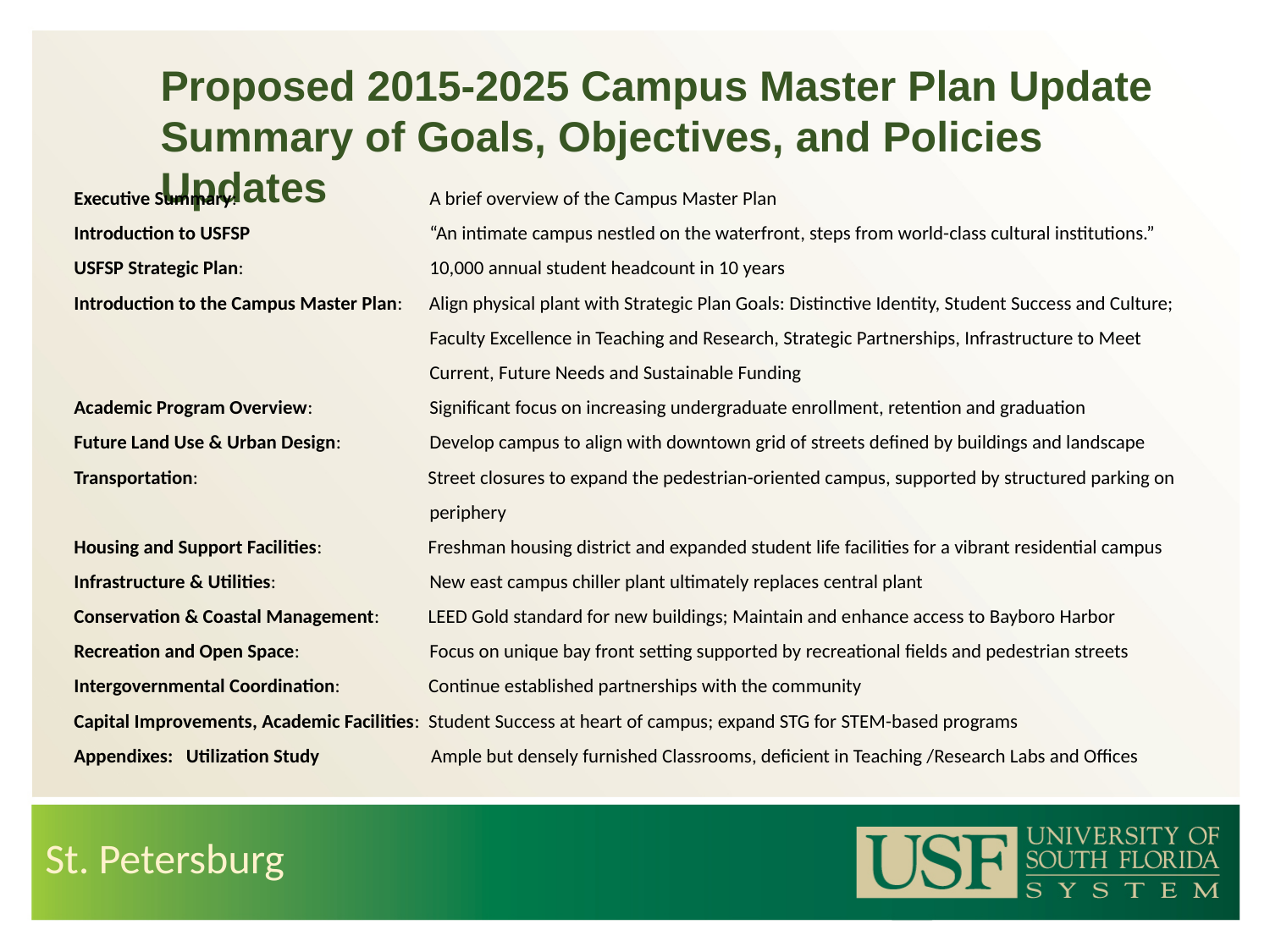

Proposed 2015-2025 Campus Master Plan Update
Summary of Goals, Objectives, and Policies Updates
Executive Summary:	                       A brief overview of the Campus Master Plan
Introduction to USFSP	                       “An intimate campus nestled on the waterfront, steps from world-class cultural institutions.”
USFSP Strategic Plan:     	                       10,000 annual student headcount in 10 years
Introduction to the Campus Master Plan:      Align physical plant with Strategic Plan Goals: Distinctive Identity, Student Success and Culture; 		                       Faculty Excellence in Teaching and Research, Strategic Partnerships, Infrastructure to Meet 		                       Current, Future Needs and Sustainable Funding
Academic Program Overview:	                       Significant focus on increasing undergraduate enrollment, retention and graduation
Future Land Use & Urban Design:                    Develop campus to align with downtown grid of streets defined by buildings and landscape
Transportation:                                                    Street closures to expand the pedestrian-oriented campus, supported by structured parking on 		                       periphery
Housing and Support Facilities:                        Freshman housing district and expanded student life facilities for a vibrant residential campus
Infrastructure & Utilities: 	                       New east campus chiller plant ultimately replaces central plant
Conservation & Coastal Management:           LEED Gold standard for new buildings; Maintain and enhance access to Bayboro Harbor
Recreation and Open Space: 	                       Focus on unique bay front setting supported by recreational fields and pedestrian streets
Intergovernmental Coordination:                    Continue established partnerships with the community
Capital Improvements, Academic Facilities:  Student Success at heart of campus; expand STG for STEM-based programs
Appendixes:   Utilization Study                         Ample but densely furnished Classrooms, deficient in Teaching /Research Labs and Offices

St. Petersburg